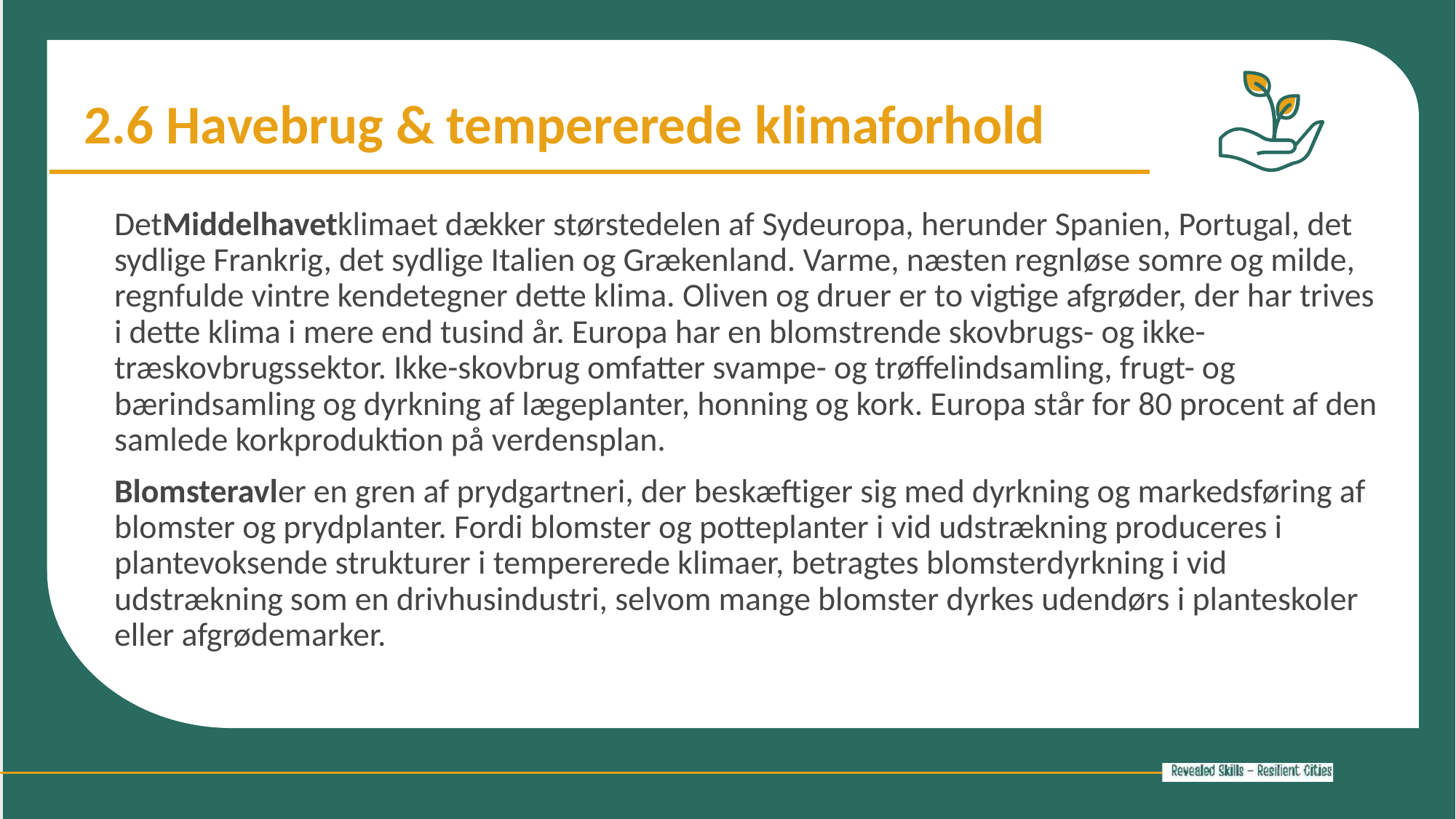

2.6 Havebrug & tempererede klimaforhold
DetMiddelhavetklimaet dækker størstedelen af ​​Sydeuropa, herunder Spanien, Portugal, det sydlige Frankrig, det sydlige Italien og Grækenland. Varme, næsten regnløse somre og milde, regnfulde vintre kendetegner dette klima. Oliven og druer er to vigtige afgrøder, der har trives i dette klima i mere end tusind år. Europa har en blomstrende skovbrugs- og ikke-træskovbrugssektor. Ikke-skovbrug omfatter svampe- og trøffelindsamling, frugt- og bærindsamling og dyrkning af lægeplanter, honning og kork. Europa står for 80 procent af den samlede korkproduktion på verdensplan.
Blomsteravler en gren af ​​prydgartneri, der beskæftiger sig med dyrkning og markedsføring af blomster og prydplanter. Fordi blomster og potteplanter i vid udstrækning produceres i plantevoksende strukturer i tempererede klimaer, betragtes blomsterdyrkning i vid udstrækning som en drivhusindustri, selvom mange blomster dyrkes udendørs i planteskoler eller afgrødemarker.